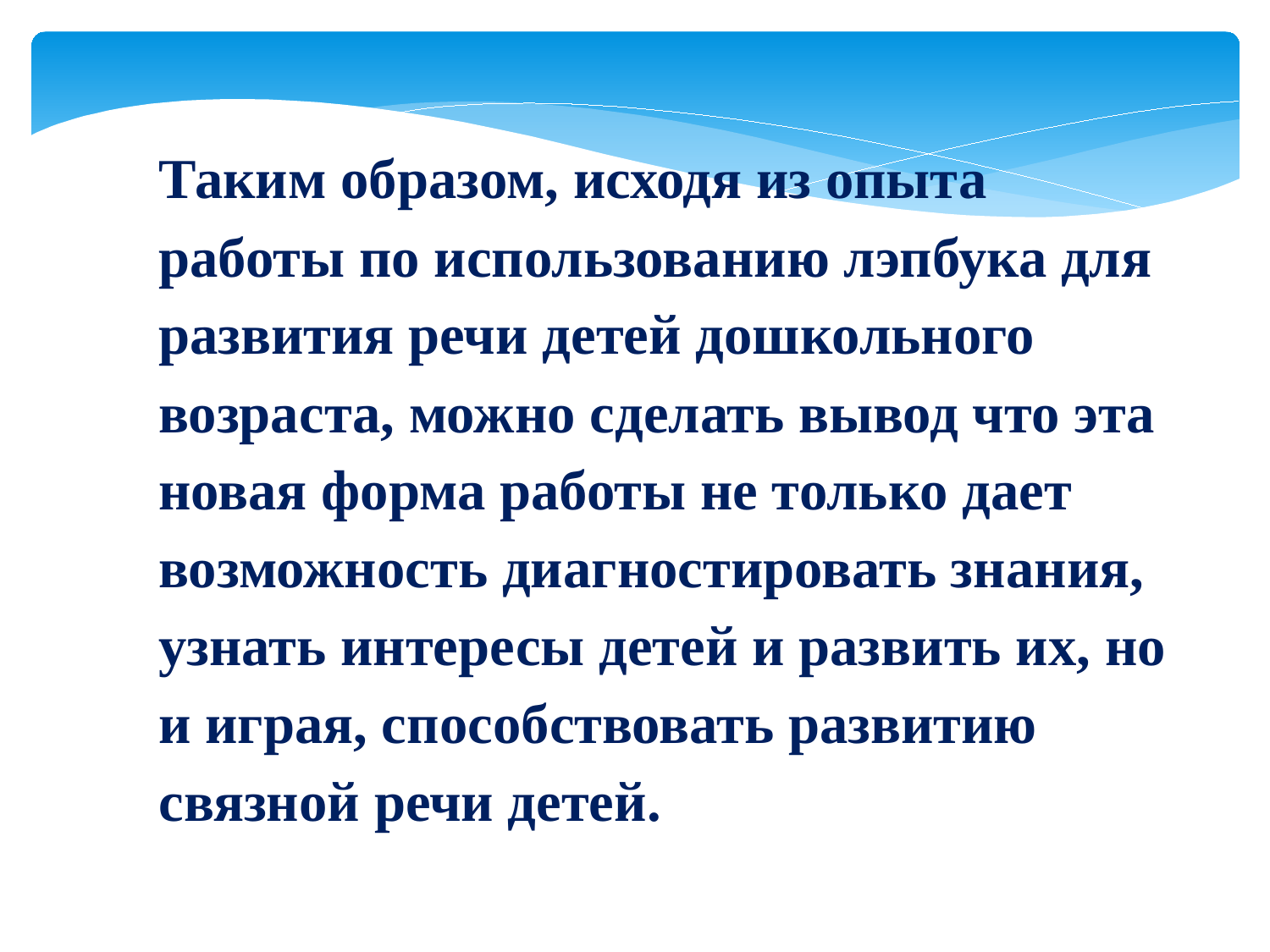

Таким образом, исходя из опыта работы по использованию лэпбука для развития речи детей дошкольного возраста, можно сделать вывод что эта новая форма работы не только дает возможность диагностировать знания, узнать интересы детей и развить их, но и играя, способствовать развитию связной речи детей.